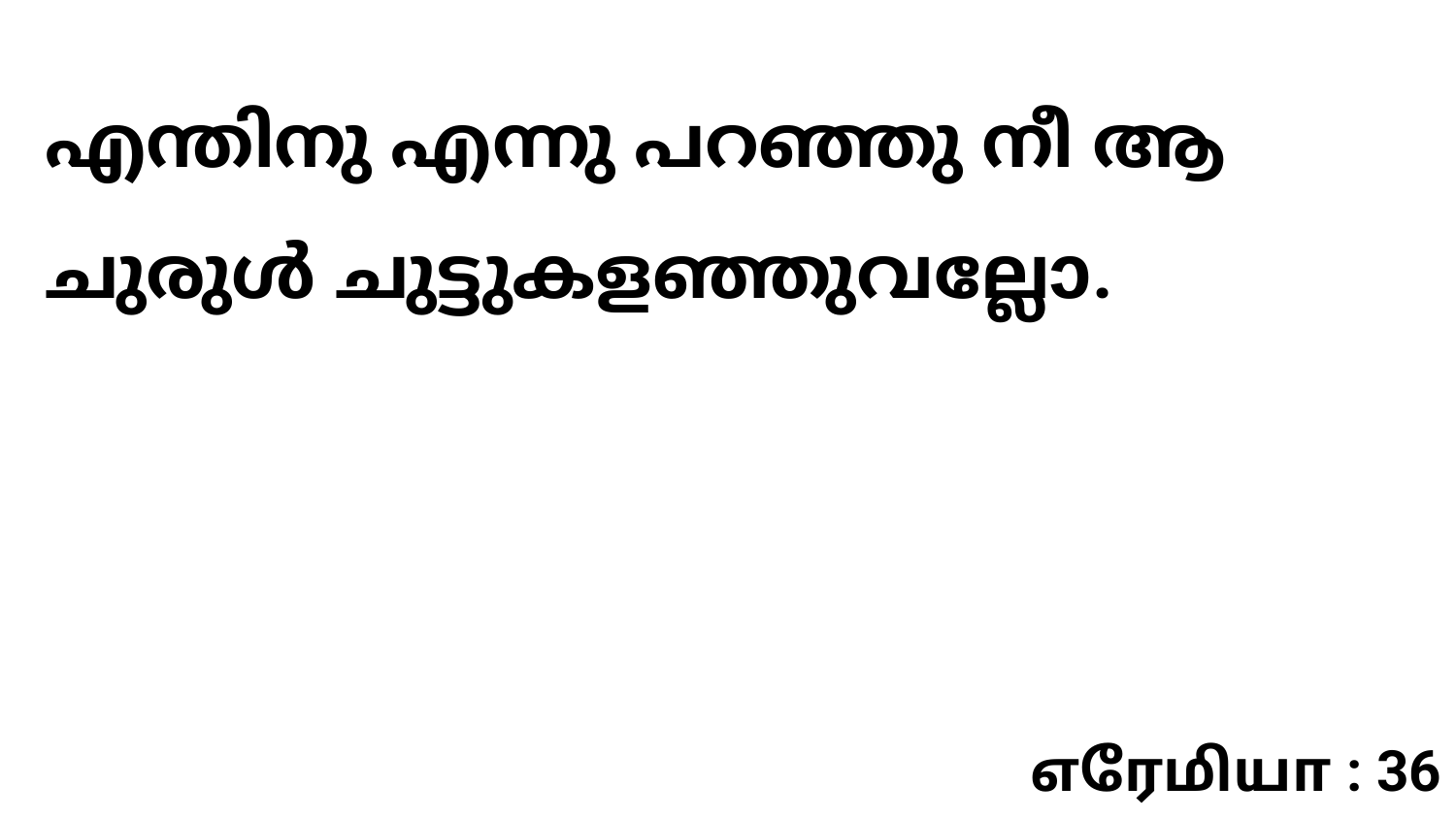

എന്തിനു എന്നു പറഞ്ഞു നീ ആ ചുരുൾ ചുട്ടുകളഞ്ഞുവല്ലോ.
எரேமியா : 36